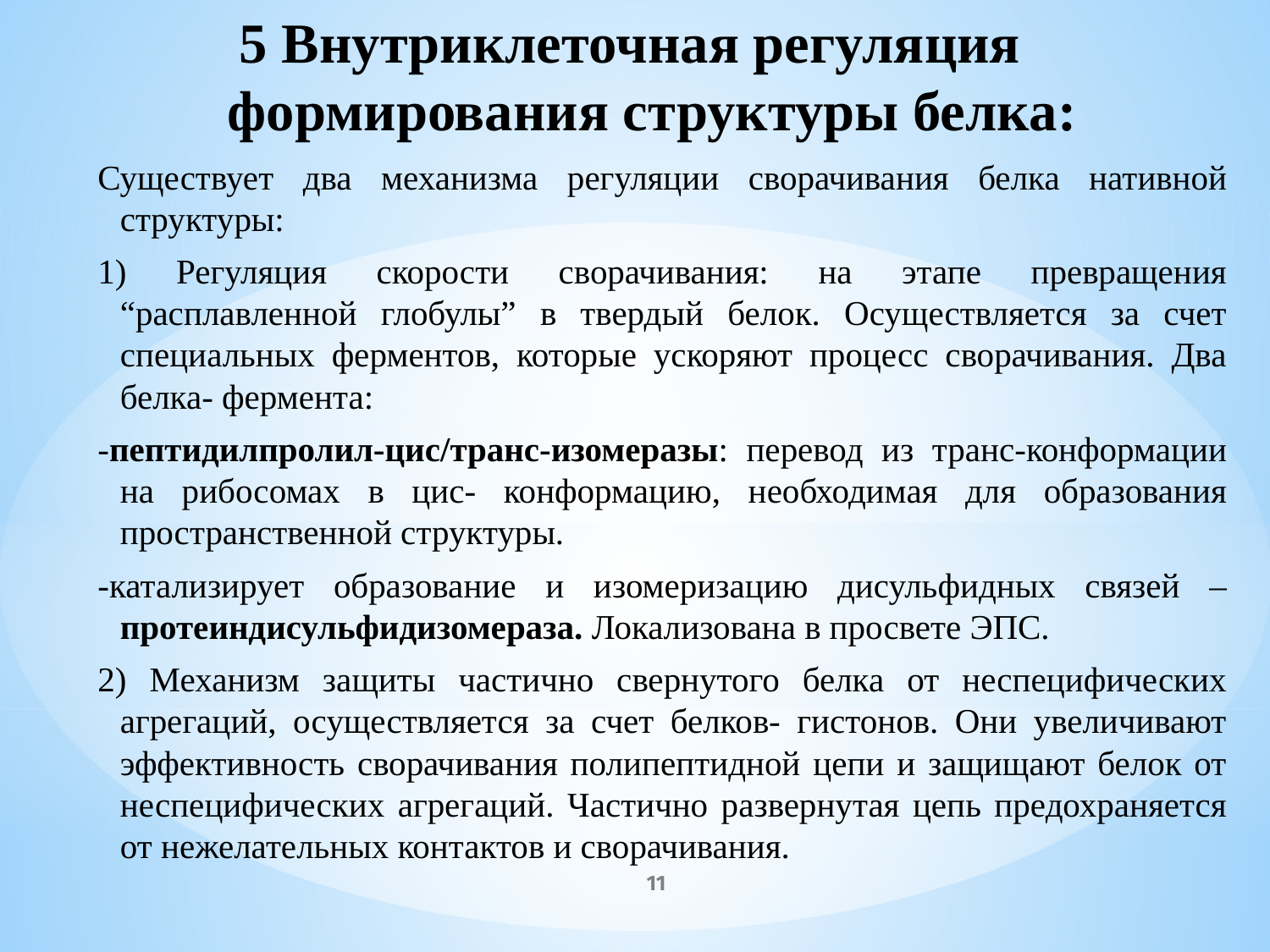

# 5 Внутриклеточная регуляция формирования структуры белка:
Существует два механизма регуляции сворачивания белка нативной структуры:
1) Регуляция скорости сворачивания: на этапе превращения “расплавленной глобулы” в твердый белок. Осуществляется за счет специальных ферментов, которые ускоряют процесс сворачивания. Два белка- фермента:
-пептидилпролил-цис/транс-изомеразы: перевод из транс-конформации на рибосомах в цис- конформацию, необходимая для образования пространственной структуры.
-катализирует образование и изомеризацию дисульфидных связей – протеиндисульфидизомераза. Локализована в просвете ЭПС.
2) Механизм защиты частично свернутого белка от неспецифических агрегаций, осуществляется за счет белков- гистонов. Они увеличивают эффективность сворачивания полипептидной цепи и защищают белок от неспецифических агрегаций. Частично развернутая цепь предохраняется от нежелательных контактов и сворачивания.

11